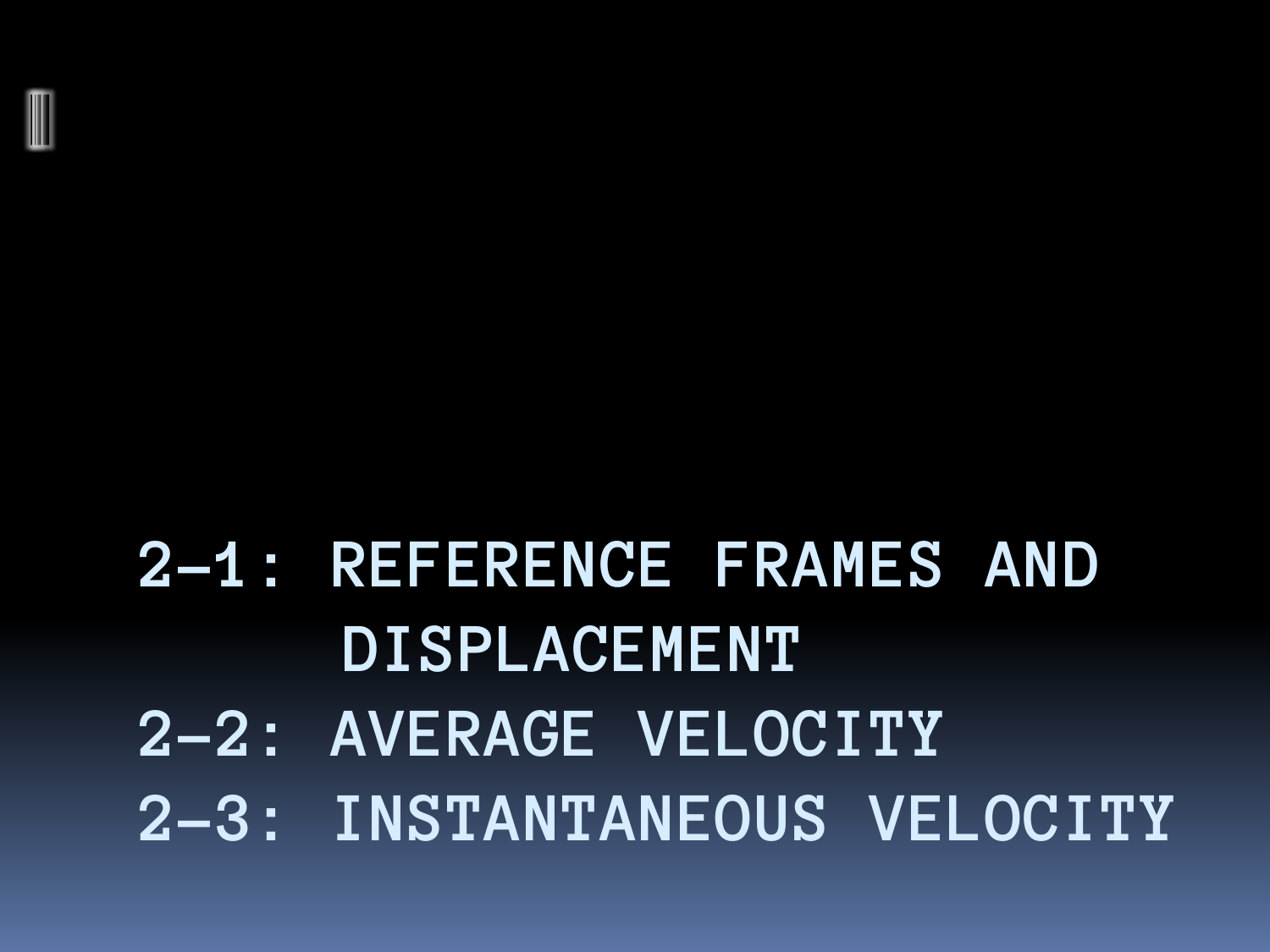

# 2-1: Reference Frames and 		  displacement 2-2: Average Velocity 2-3: Instantaneous velocity